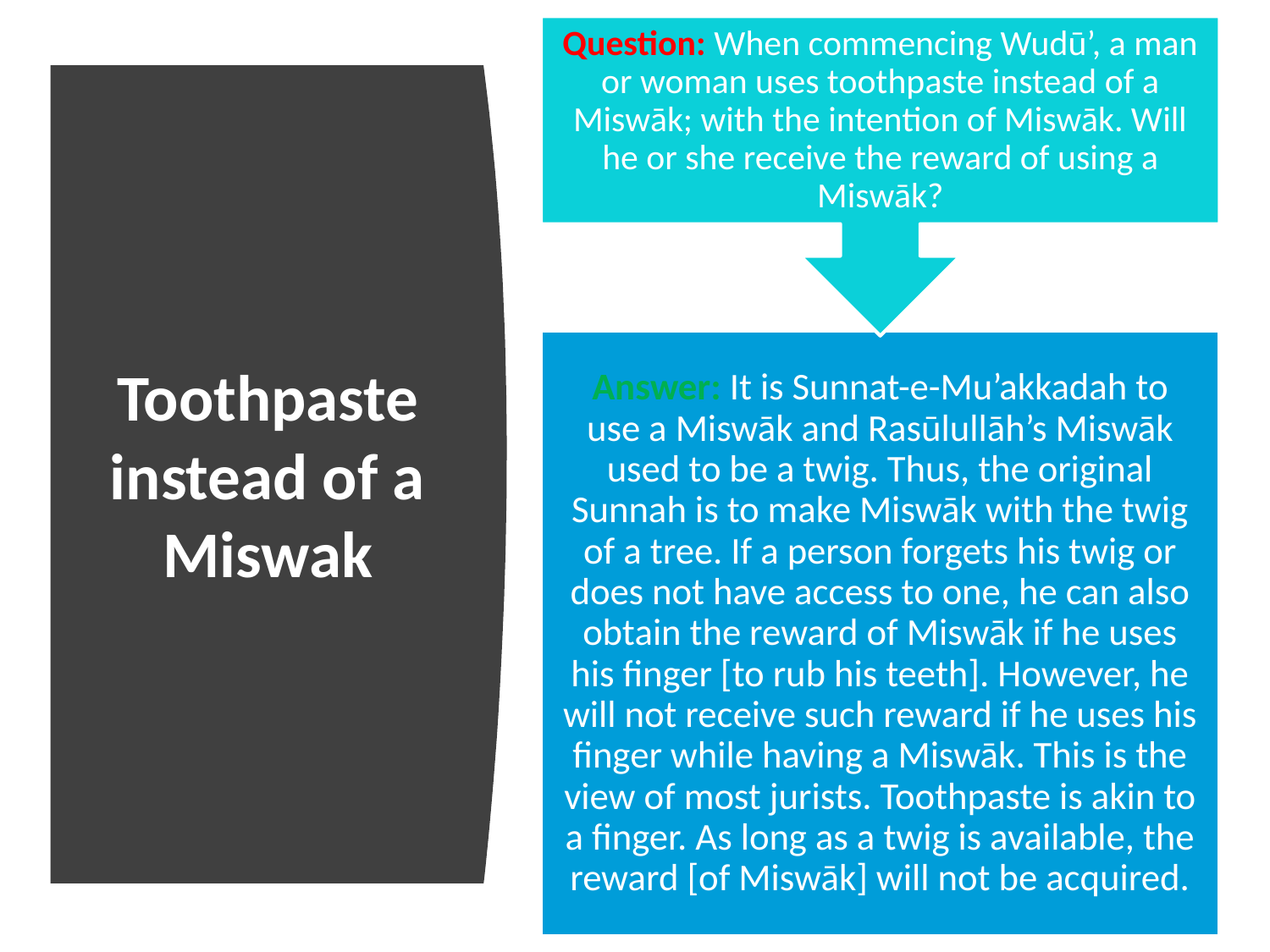

Answer: It is Sunnat-e-Mu’akkadah to use a Miswāk and Rasūlullāh’s Miswāk used to be a twig. Thus, the original Sunnah is to make Miswāk with the twig of a tree. If a person forgets his twig or does not have access to one, he can also obtain the reward of Miswāk if he uses his finger [to rub his teeth]. However, he will not receive such reward if he uses his finger while having a Miswāk. This is the view of most jurists. Toothpaste is akin to a finger. As long as a twig is available, the reward [of Miswāk] will not be acquired.
Question: When commencing Wudū’, a man or woman uses toothpaste instead of a Miswāk; with the intention of Miswāk. Will he or she receive the reward of using a Miswāk?

# Toothpaste instead of a Miswak